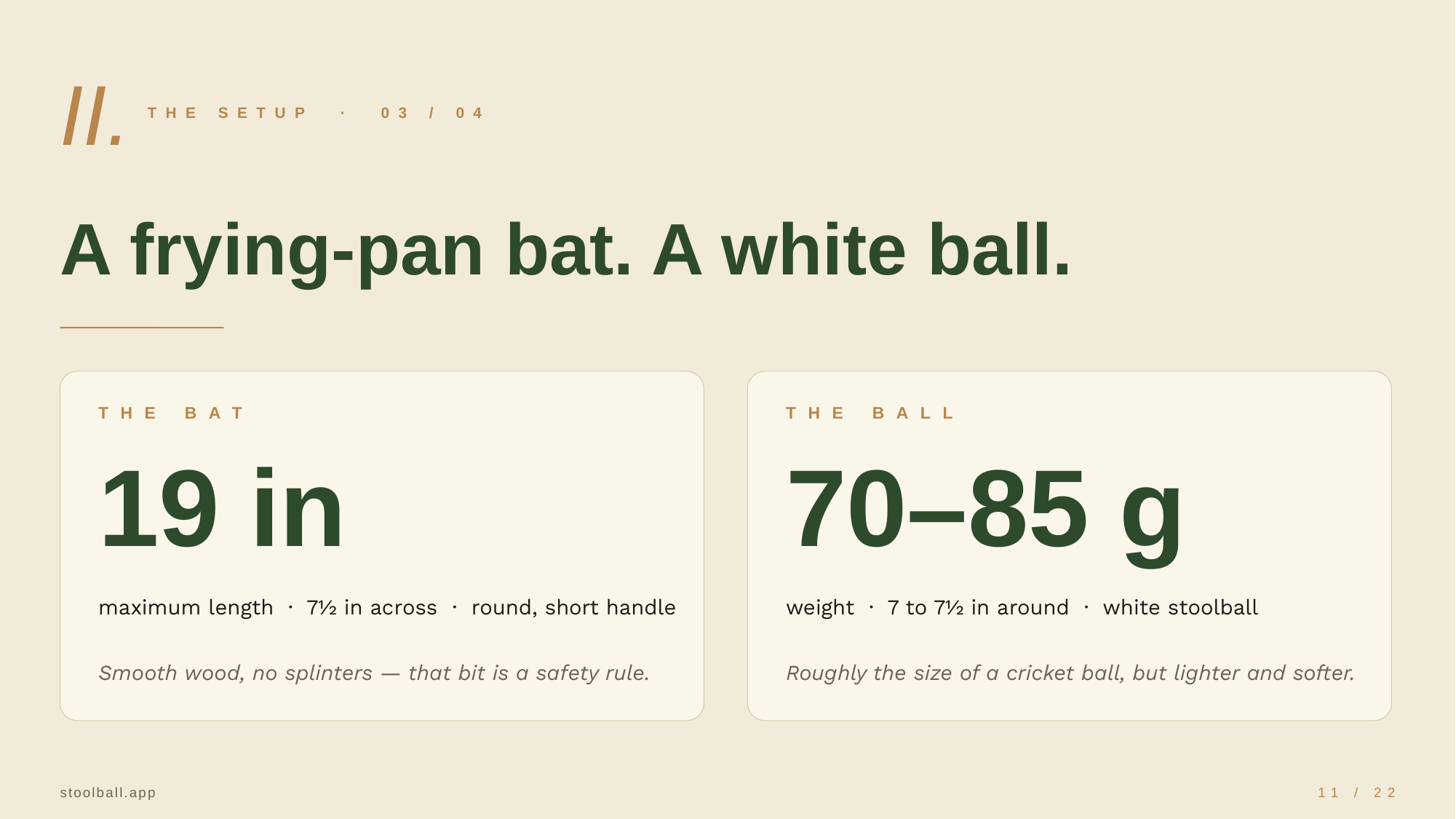

II.
THE SETUP  ·  03 / 04
A frying-pan bat. A white ball.

THE BAT
THE BALL
19 in
70–85 g
maximum length  ·  7½ in across  ·  round, short handle
weight  ·  7 to 7½ in around  ·  white stoolball
Smooth wood, no splinters — that bit is a safety rule.
Roughly the size of a cricket ball, but lighter and softer.
stoolball.app
11 / 22